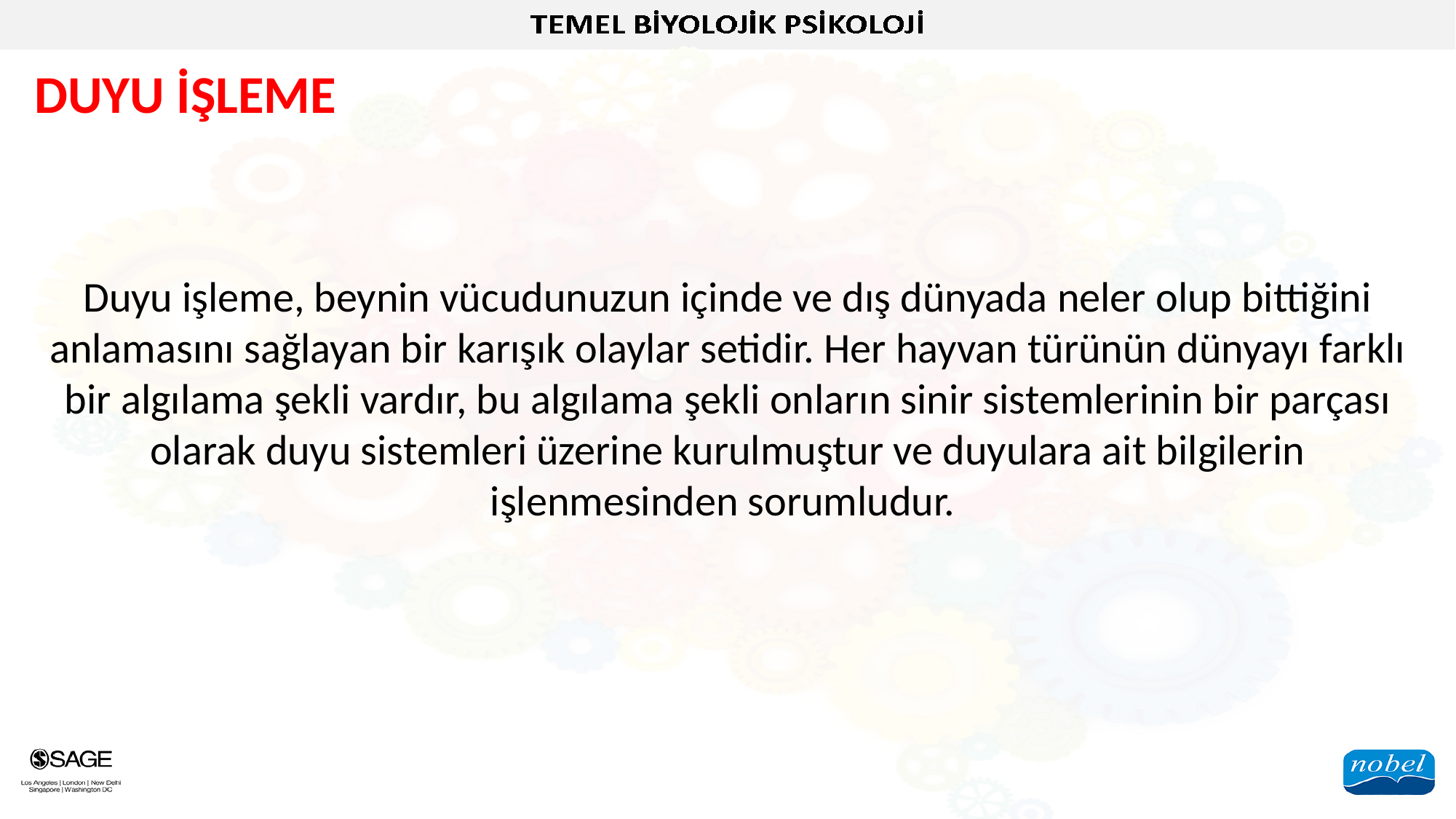

DUYU İŞLEME
Duyu işleme, beynin vücudunuzun içinde ve dış dünyada neler olup bittiğini anlamasını sağlayan bir karışık olaylar setidir. Her hayvan türünün dünyayı farklı bir algılama şekli vardır, bu algılama şekli onların sinir sistemlerinin bir parçası olarak duyu sistemleri üzerine kurulmuştur ve duyulara ait bilgilerin işlenmesinden sorumludur.